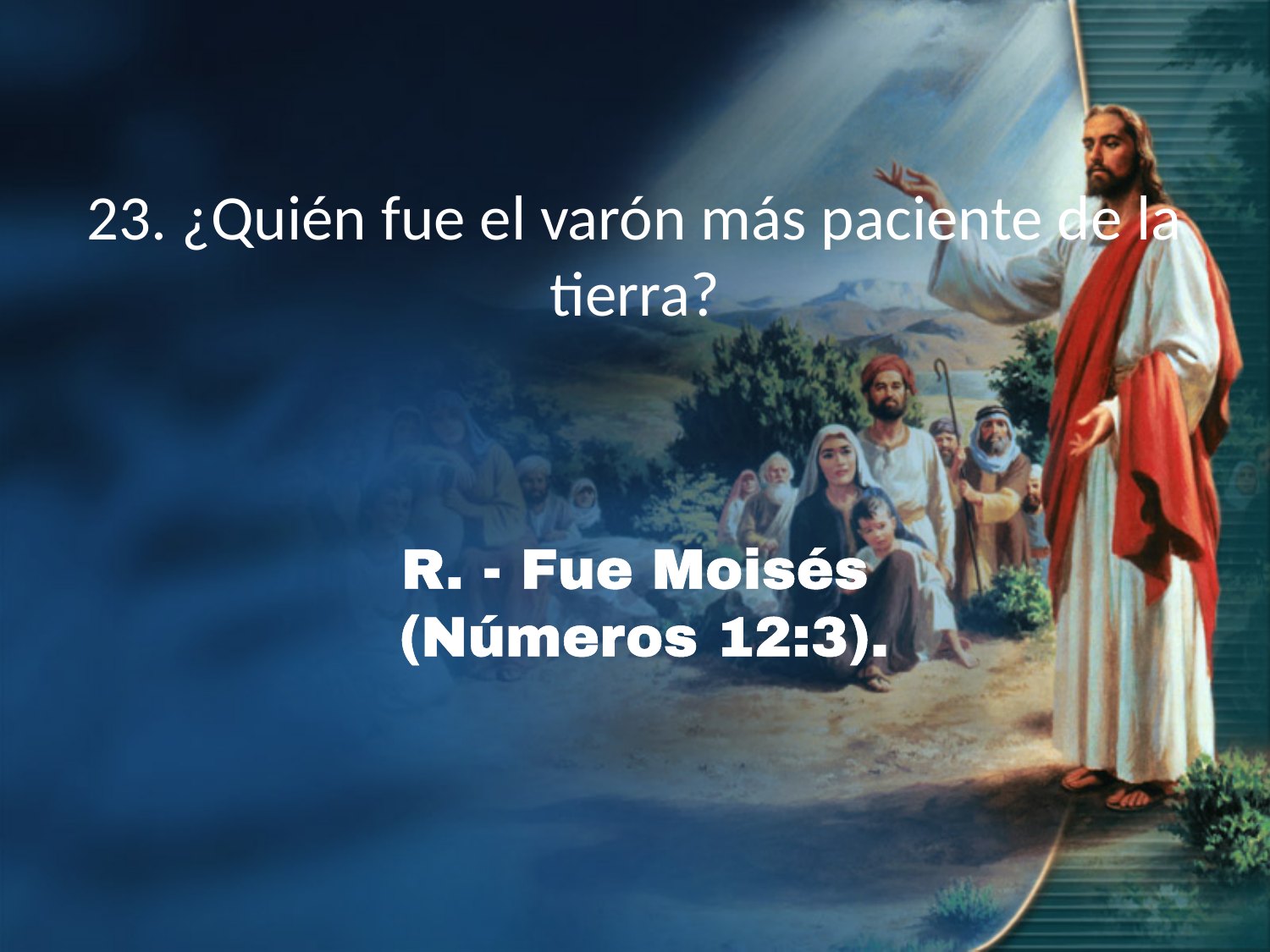

23. ¿Quién fue el varón más paciente de la tierra?
R. - Fue Moisés
 (Números 12:3).